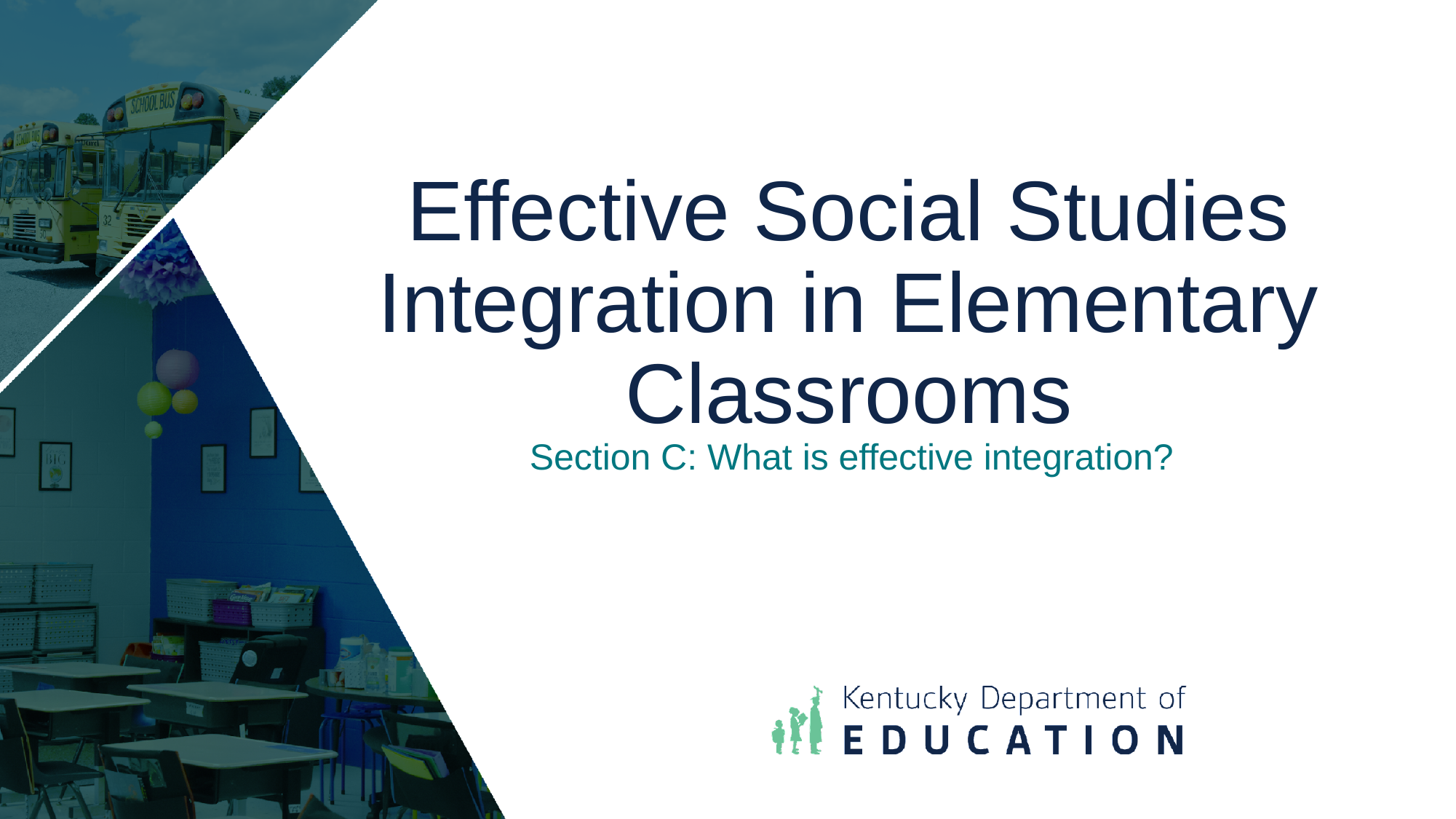

# Effective Social Studies Integration in Elementary Classrooms
Section C: What is effective integration?